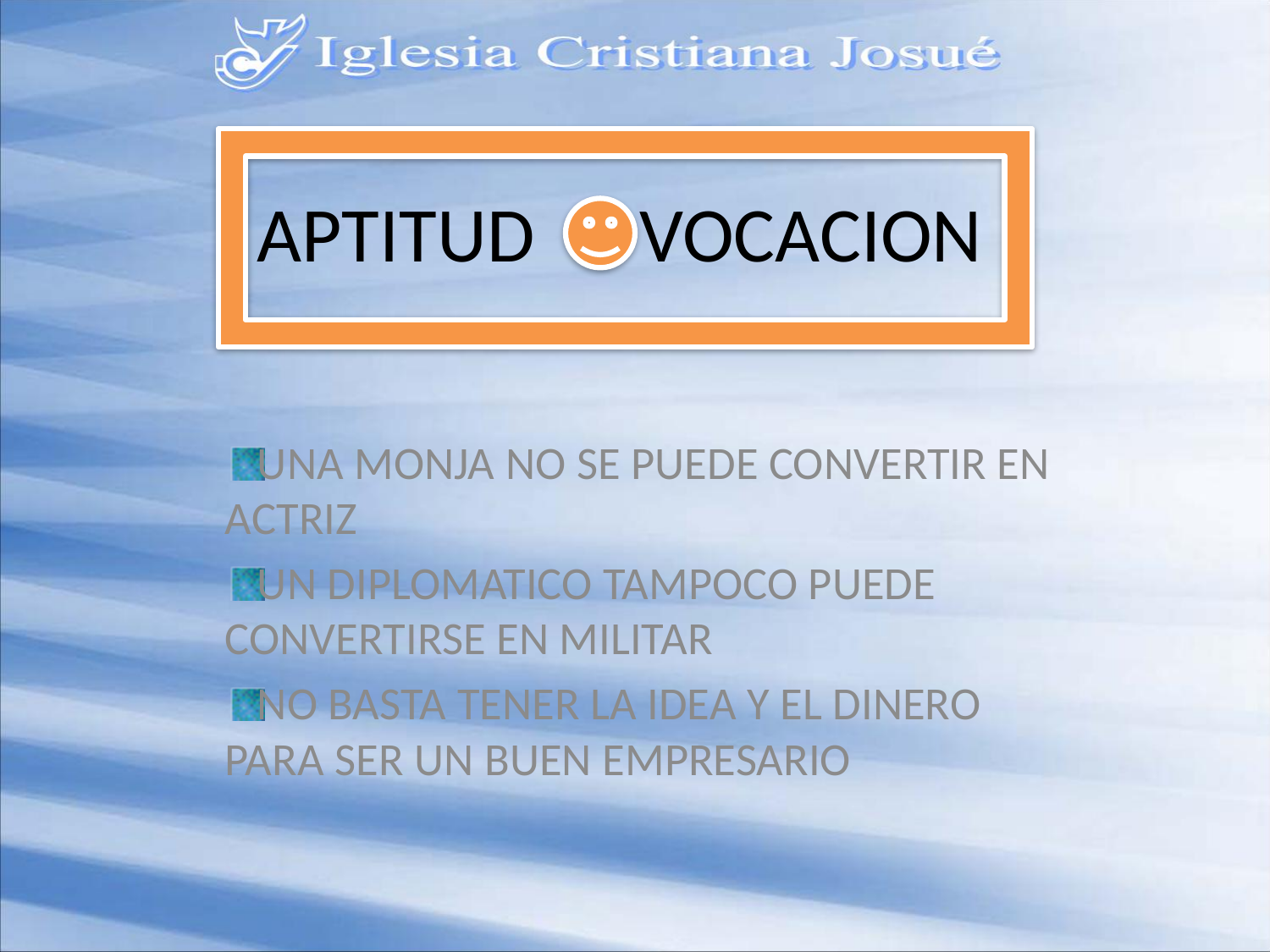

# APTITUD      VOCACION

UNA MONJA NO SE PUEDE CONVERTIR EN ACTRIZ
UN DIPLOMATICO TAMPOCO PUEDE CONVERTIRSE EN MILITAR
NO BASTA TENER LA IDEA Y EL DINERO PARA SER UN BUEN EMPRESARIO